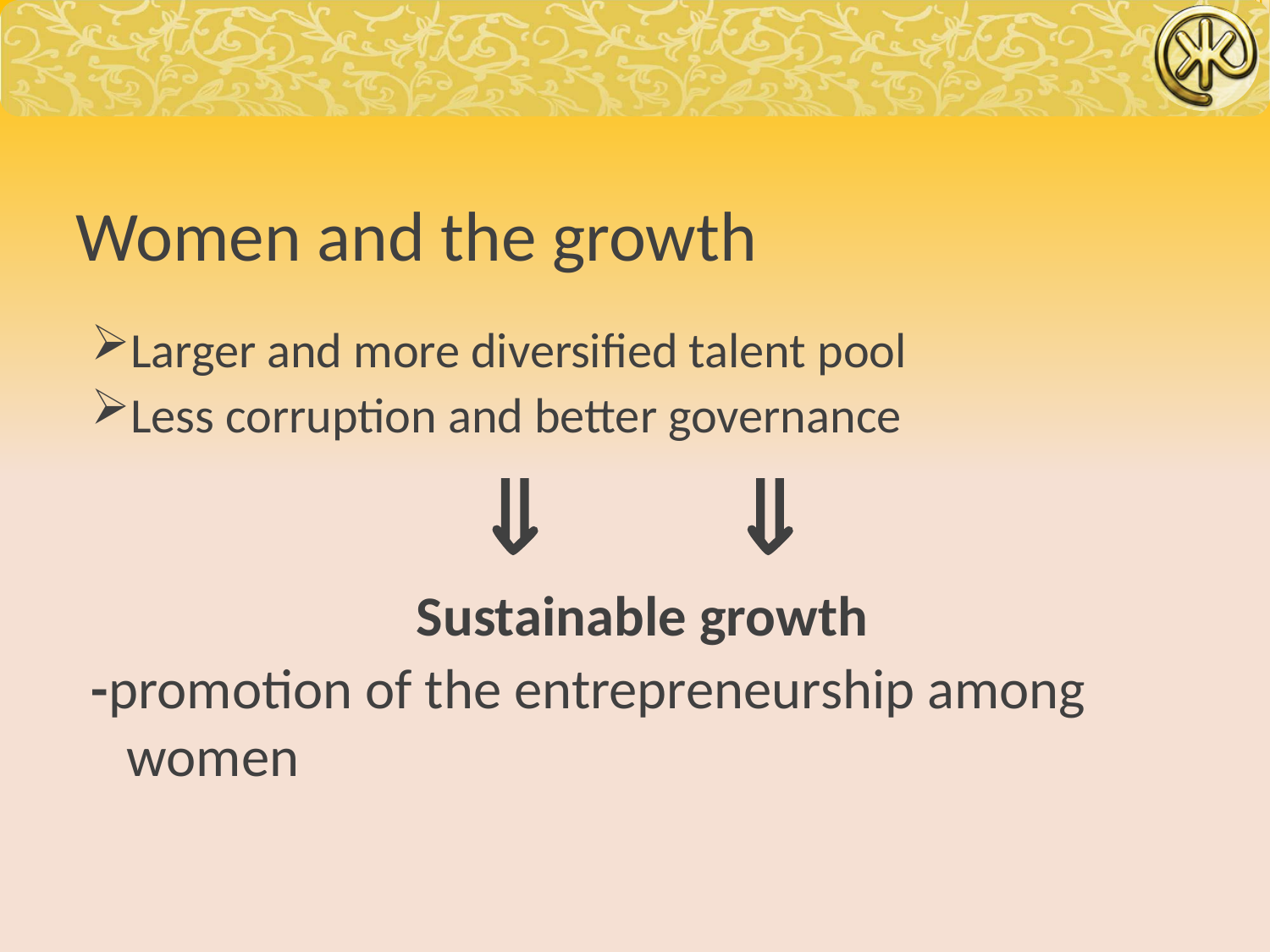

# Women and the growth
Larger and more diversified talent pool
Less corruption and better governance
⇓        ⇓
Sustainable growth
-promotion of the entrepreneurship among women